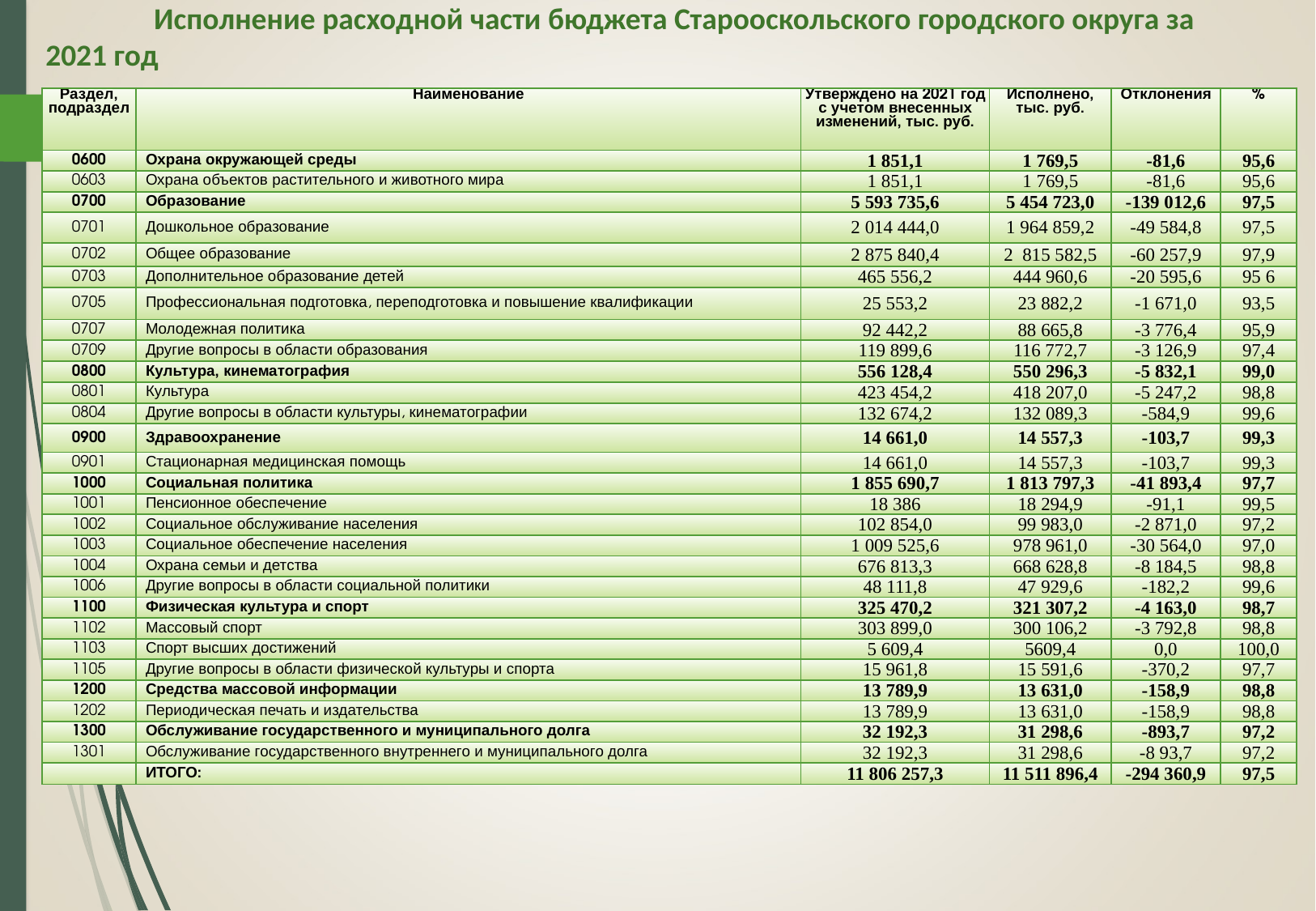

Исполнение расходной части бюджета Старооскольского городского округа за 2021 год

| Раздел, подраздел | Наименование | Утверждено на 2021 год с учетом внесенных изменений, тыс. руб. | Исполнено, тыс. руб. | Отклонения | % |
| --- | --- | --- | --- | --- | --- |
| 0600 | Охрана окружающей среды | 1 851,1 | 1 769,5 | -81,6 | 95,6 |
| 0603 | Охрана объектов растительного и животного мира | 1 851,1 | 1 769,5 | -81,6 | 95,6 |
| 0700 | Образование | 5 593 735,6 | 5 454 723,0 | -139 012,6 | 97,5 |
| 0701 | Дошкольное образование | 2 014 444,0 | 1 964 859,2 | -49 584,8 | 97,5 |
| 0702 | Общее образование | 2 875 840,4 | 2 815 582,5 | -60 257,9 | 97,9 |
| 0703 | Дополнительное образование детей | 465 556,2 | 444 960,6 | -20 595,6 | 95 6 |
| 0705 | Профессиональная подготовка, переподготовка и повышение квалификации | 25 553,2 | 23 882,2 | -1 671,0 | 93,5 |
| 0707 | Молодежная политика | 92 442,2 | 88 665,8 | -3 776,4 | 95,9 |
| 0709 | Другие вопросы в области образования | 119 899,6 | 116 772,7 | -3 126,9 | 97,4 |
| 0800 | Культура, кинематография | 556 128,4 | 550 296,3 | -5 832,1 | 99,0 |
| 0801 | Культура | 423 454,2 | 418 207,0 | -5 247,2 | 98,8 |
| 0804 | Другие вопросы в области культуры, кинематографии | 132 674,2 | 132 089,3 | -584,9 | 99,6 |
| 0900 | Здравоохранение | 14 661,0 | 14 557,3 | -103,7 | 99,3 |
| 0901 | Стационарная медицинская помощь | 14 661,0 | 14 557,3 | -103,7 | 99,3 |
| 1000 | Социальная политика | 1 855 690,7 | 1 813 797,3 | -41 893,4 | 97,7 |
| 1001 | Пенсионное обеспечение | 18 386 | 18 294,9 | -91,1 | 99,5 |
| 1002 | Социальное обслуживание населения | 102 854,0 | 99 983,0 | -2 871,0 | 97,2 |
| 1003 | Социальное обеспечение населения | 1 009 525,6 | 978 961,0 | -30 564,0 | 97,0 |
| 1004 | Охрана семьи и детства | 676 813,3 | 668 628,8 | -8 184,5 | 98,8 |
| 1006 | Другие вопросы в области социальной политики | 48 111,8 | 47 929,6 | -182,2 | 99,6 |
| 1100 | Физическая культура и спорт | 325 470,2 | 321 307,2 | -4 163,0 | 98,7 |
| 1102 | Массовый спорт | 303 899,0 | 300 106,2 | -3 792,8 | 98,8 |
| 1103 | Спорт высших достижений | 5 609,4 | 5609,4 | 0,0 | 100,0 |
| 1105 | Другие вопросы в области физической культуры и спорта | 15 961,8 | 15 591,6 | -370,2 | 97,7 |
| 1200 | Средства массовой информации | 13 789,9 | 13 631,0 | -158,9 | 98,8 |
| 1202 | Периодическая печать и издательства | 13 789,9 | 13 631,0 | -158,9 | 98,8 |
| 1300 | Обслуживание государственного и муниципального долга | 32 192,3 | 31 298,6 | -893,7 | 97,2 |
| 1301 | Обслуживание государственного внутреннего и муниципального долга | 32 192,3 | 31 298,6 | -8 93,7 | 97,2 |
|  | ИТОГО: | 11 806 257,3 | 11 511 896,4 | -294 360,9 | 97,5 |